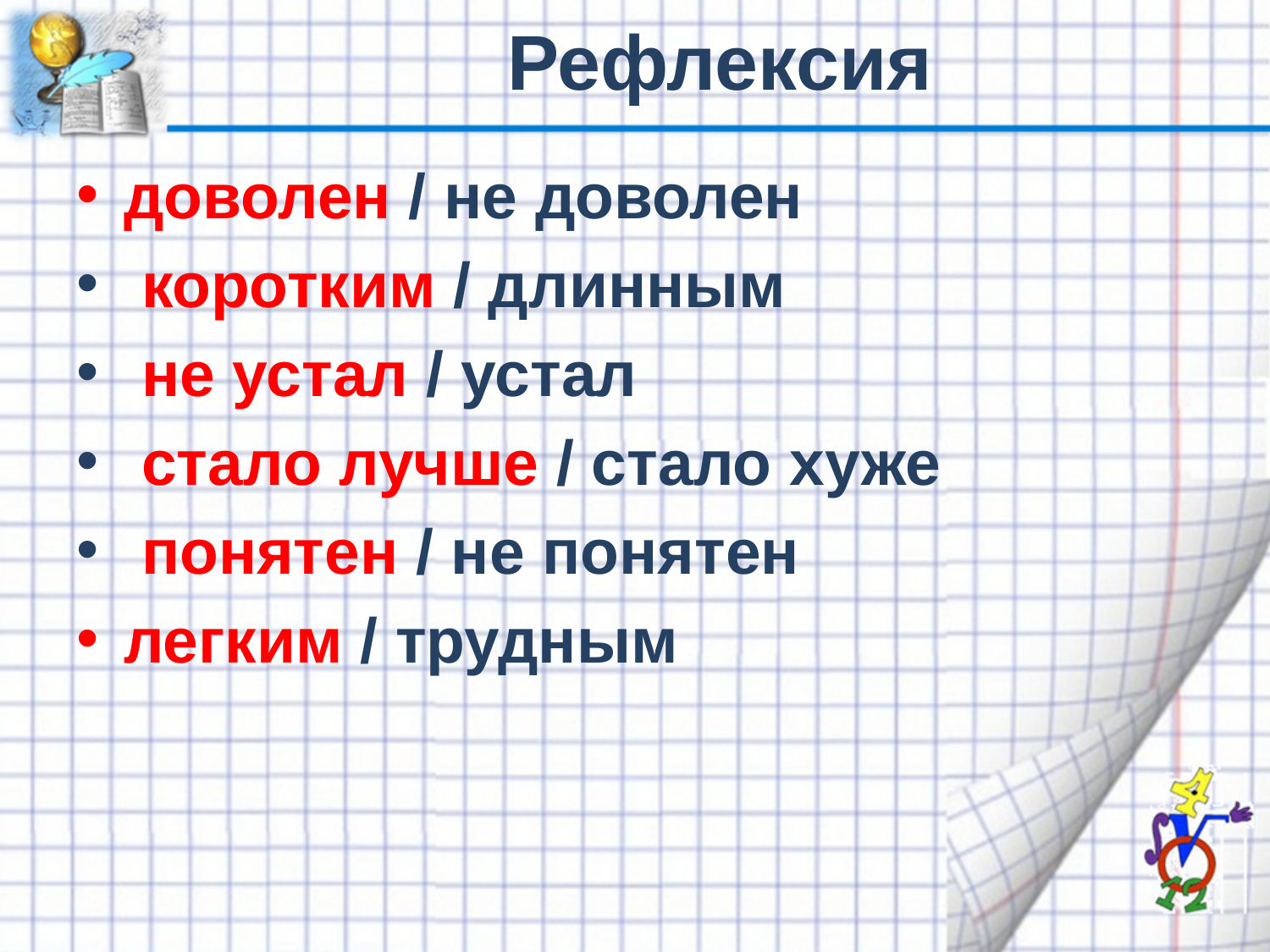

# Рефлексия
доволен / не доволен
 коротким / длинным
 не устал / устал
 стало лучше / стало хуже
 понятен / не понятен
легким / трудным